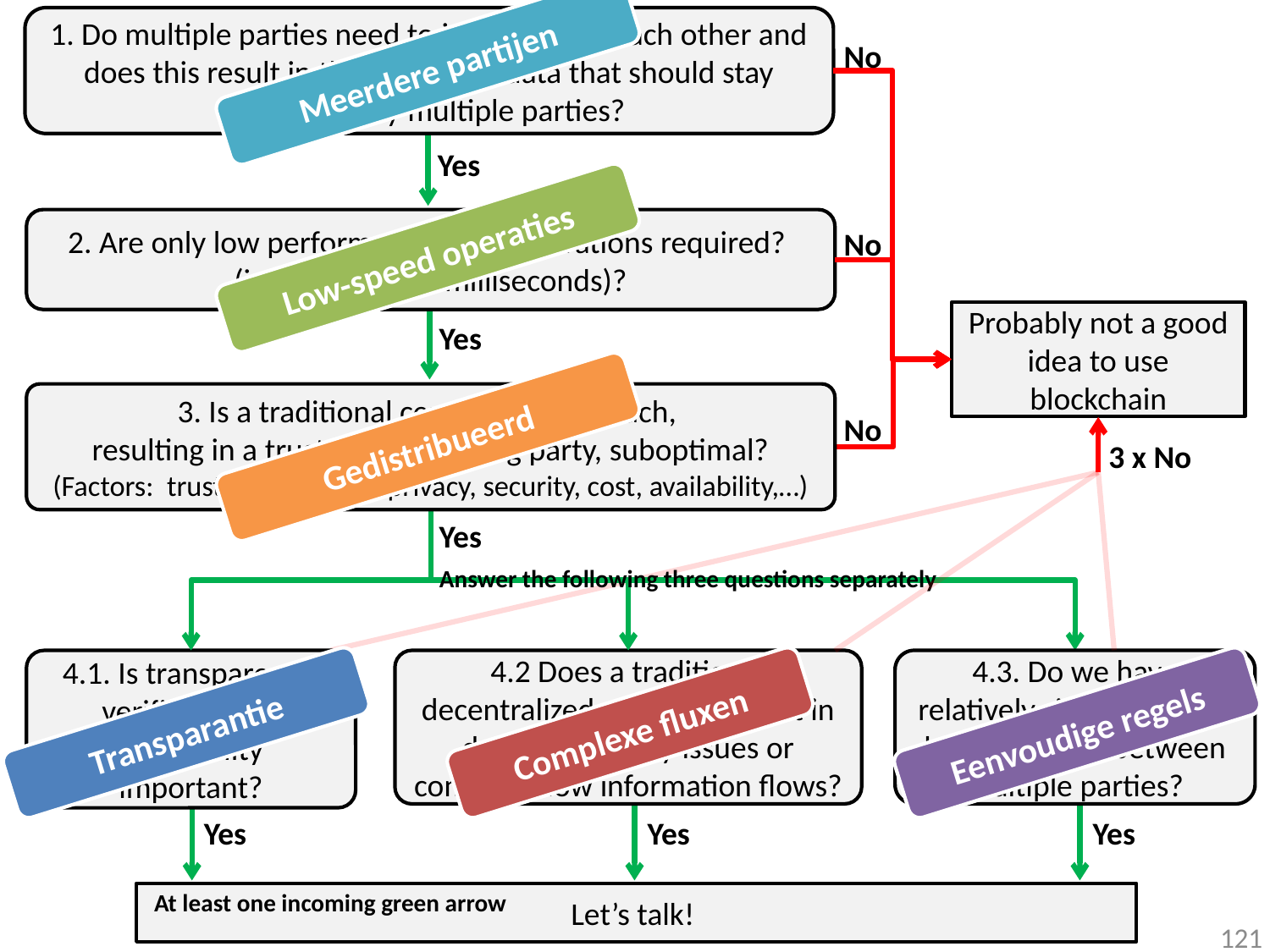

1. Do multiple parties need to interact with each other and does this result in the storage of data that should stay accessible by multiple parties?
No
Meerdere partijen
Yes
2. Are only low performance write operations required?
(in seconds, not milliseconds)?
No
Low-speed operaties
Probably not a good idea to use blockchain
Yes
3. Is a traditional centralized approach,
resulting in a trusted, all-knowing party, suboptimal?
(Factors:  trust, governance, privacy, security, cost, availability,…)
No
Gedistribueerd
3 x No
Yes
Answer the following three questions separately
4.1. Is transparency, verifiability or auditability important?
Yes
4.2 Does a traditional decentralized approach result in data consistency issues or complex/slow information flows?
Yes
4.3. Do we have relatively simple & static business rules between multiple parties?
Yes
Transparantie
Complexe fluxen
Eenvoudige regels
At least one incoming green arrow
Let’s talk!
121